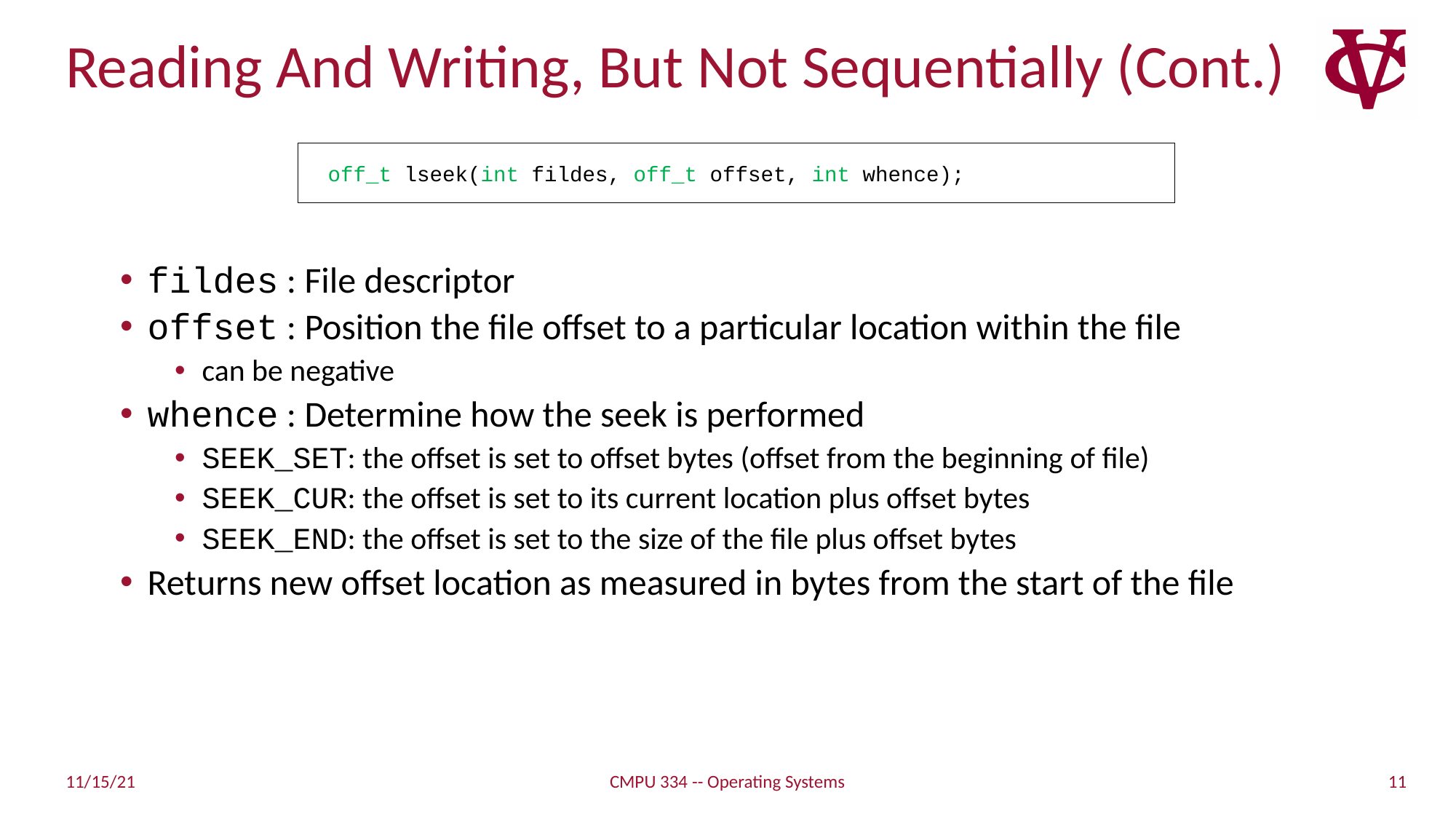

# Reading And Writing, But Not Sequentially (Cont.)

fildes : File descriptor
offset : Position the file offset to a particular location within the file
can be negative
whence : Determine how the seek is performed
SEEK_SET: the offset is set to offset bytes (offset from the beginning of file)
SEEK_CUR: the offset is set to its current location plus offset bytes
SEEK_END: the offset is set to the size of the file plus offset bytes
Returns new offset location as measured in bytes from the start of the file

off_t lseek(int fildes, off_t offset, int whence);
11
11/15/21
CMPU 334 -- Operating Systems